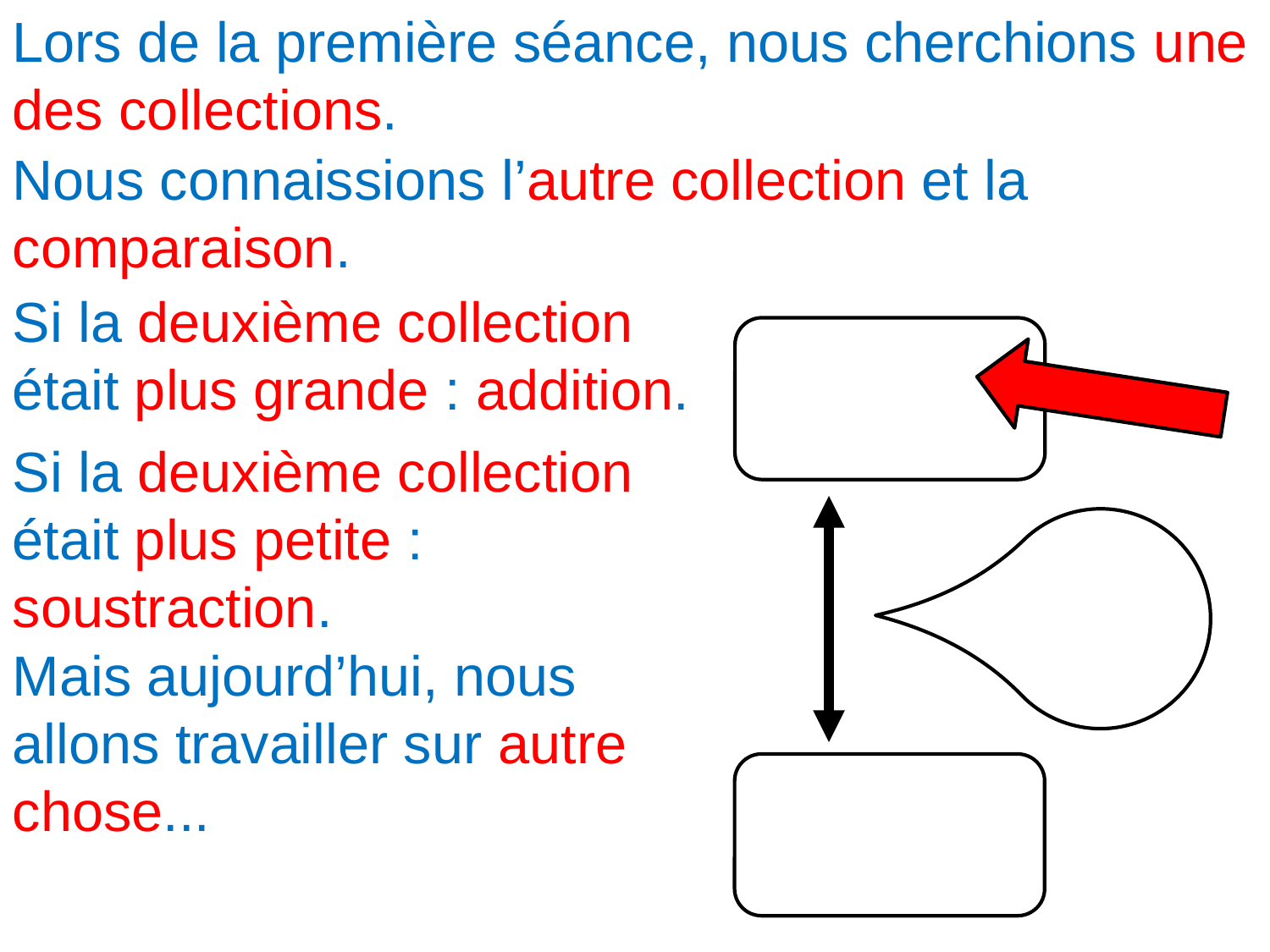

Lors de la première séance, nous cherchions une des collections.
Nous connaissions l’autre collection et la comparaison.
Si la deuxième collection était plus grande : addition.

Si la deuxième collection était plus petite : soustraction.

Mais aujourd’hui, nous allons travailler sur autre chose...